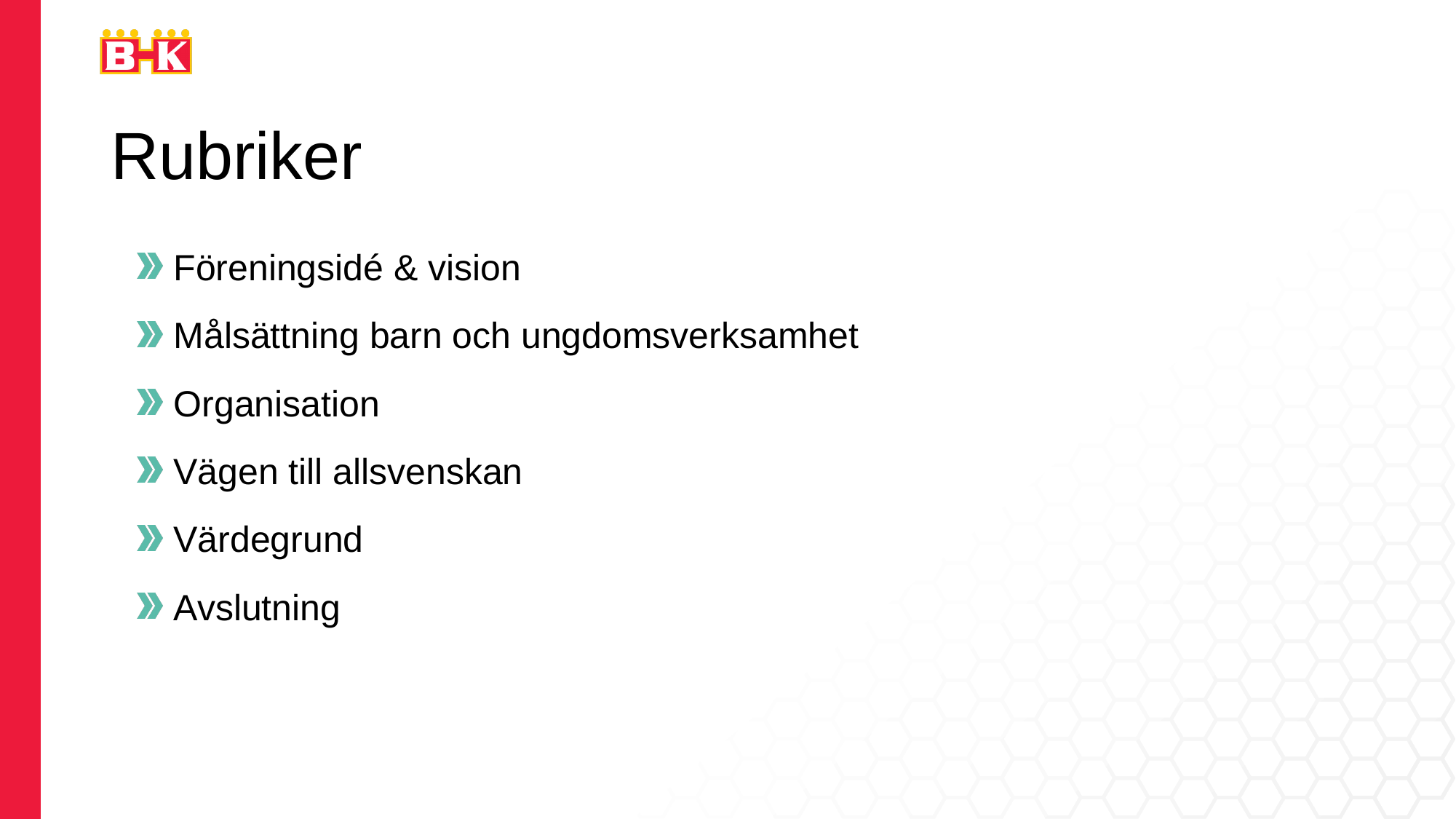

Rubriker
Föreningsidé & vision
Målsättning barn och ungdomsverksamhet
Organisation
Vägen till allsvenskan
Värdegrund
Avslutning